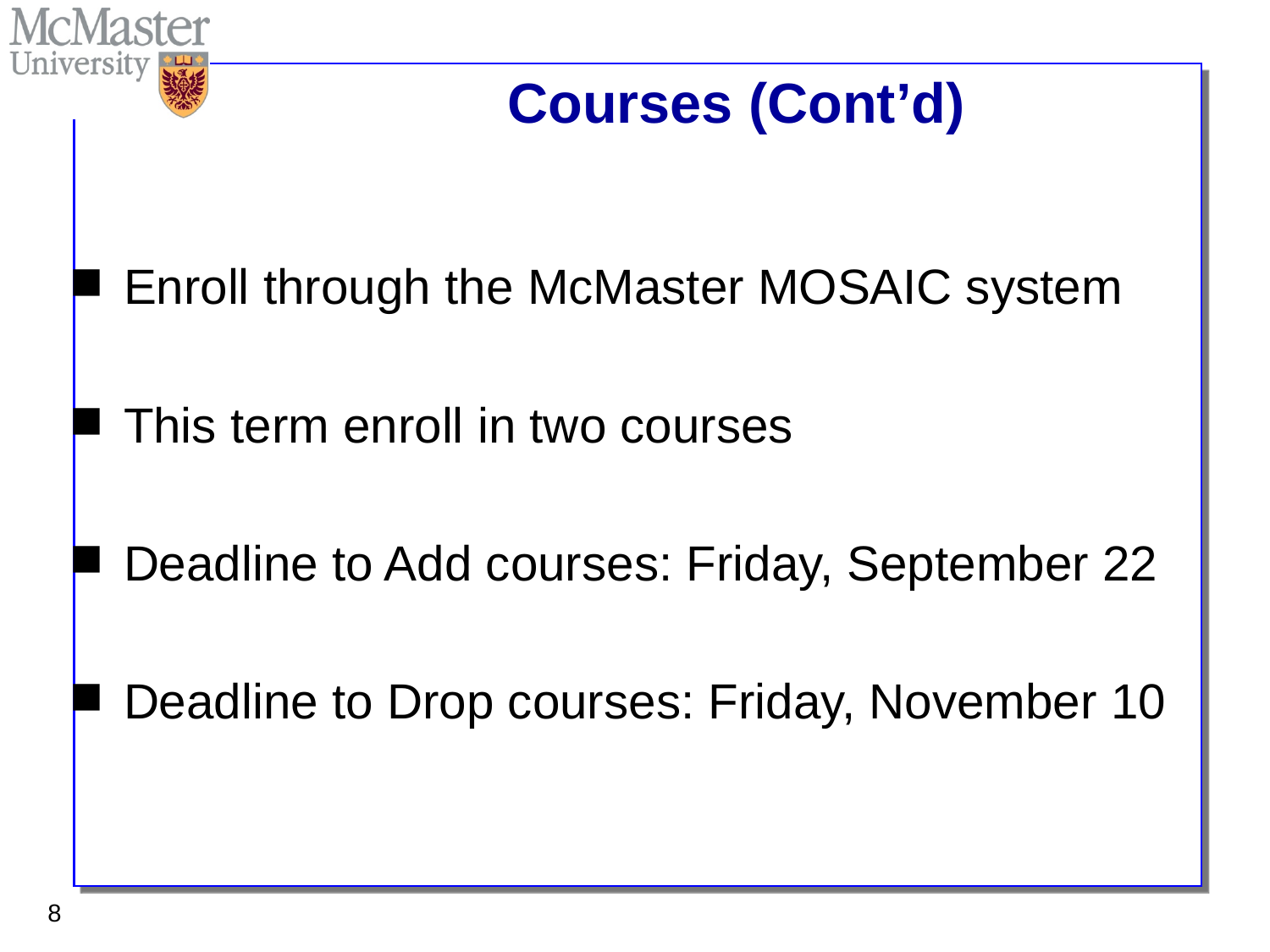

# Courses (Cont’d)

Enroll through the McMaster MOSAIC system

This term enroll in two courses

Deadline to Add courses: Friday, September 22

Deadline to Drop courses: Friday, November 10
8